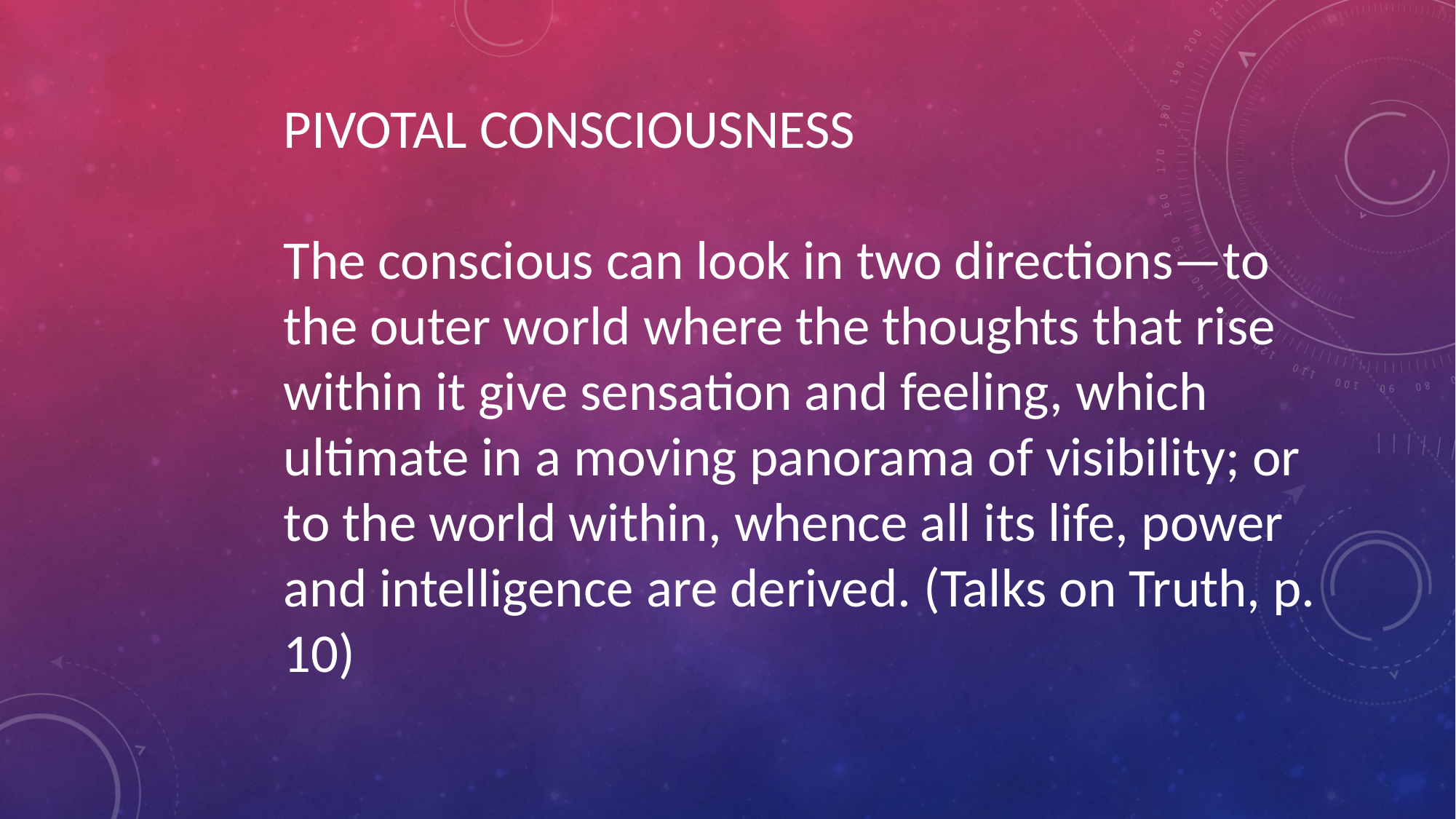

PIVOTAL CONSCIOUSNESS
The conscious can look in two directions—to the outer world where the thoughts that rise within it give sensation and feeling, which ultimate in a moving panorama of visibility; or to the world within, whence all its life, power and intelligence are derived. (Talks on Truth, p. 10)